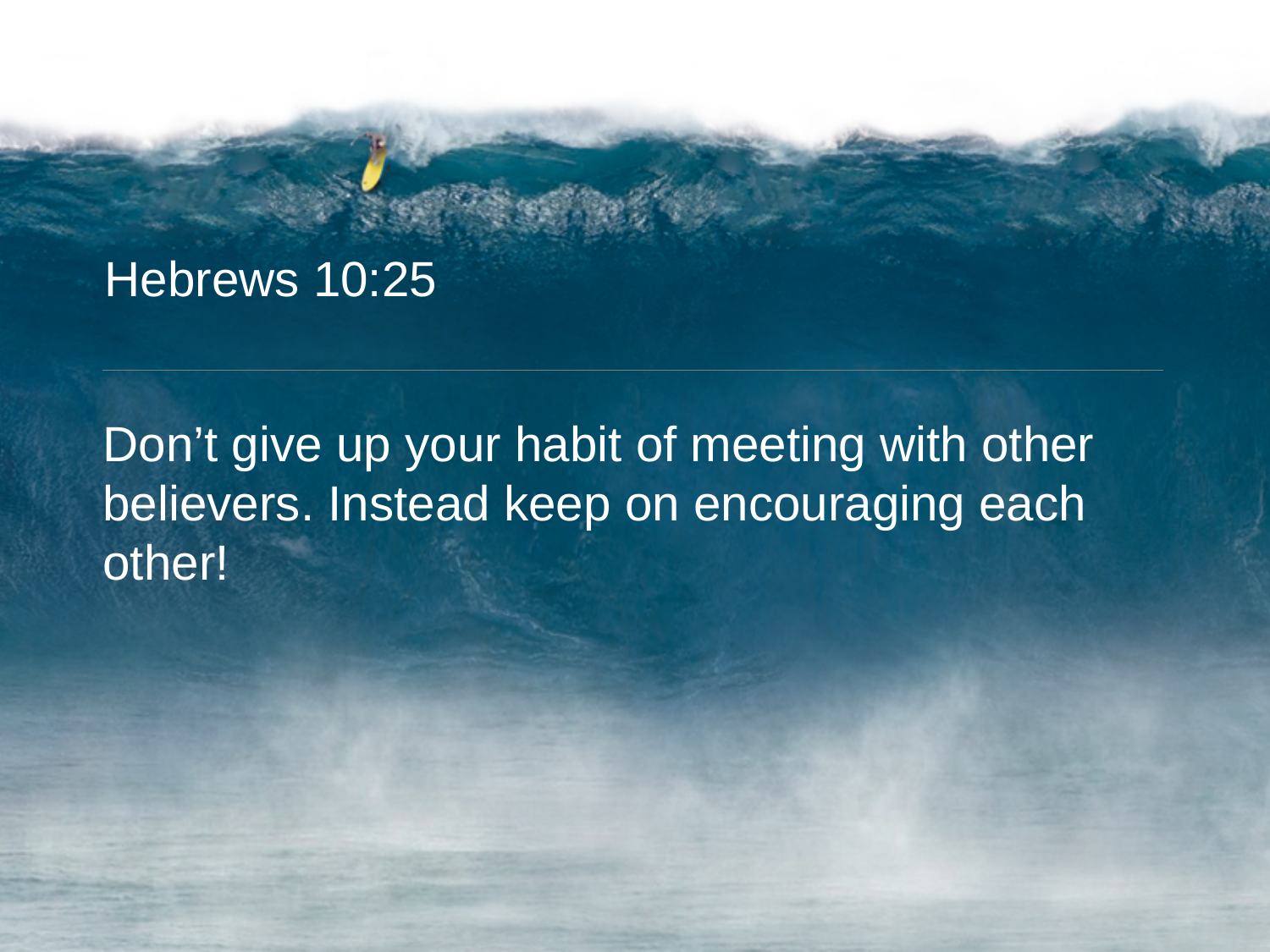

Hebrews 10:25

Don’t give up your habit of meeting with other believers. Instead keep on encouraging each other!